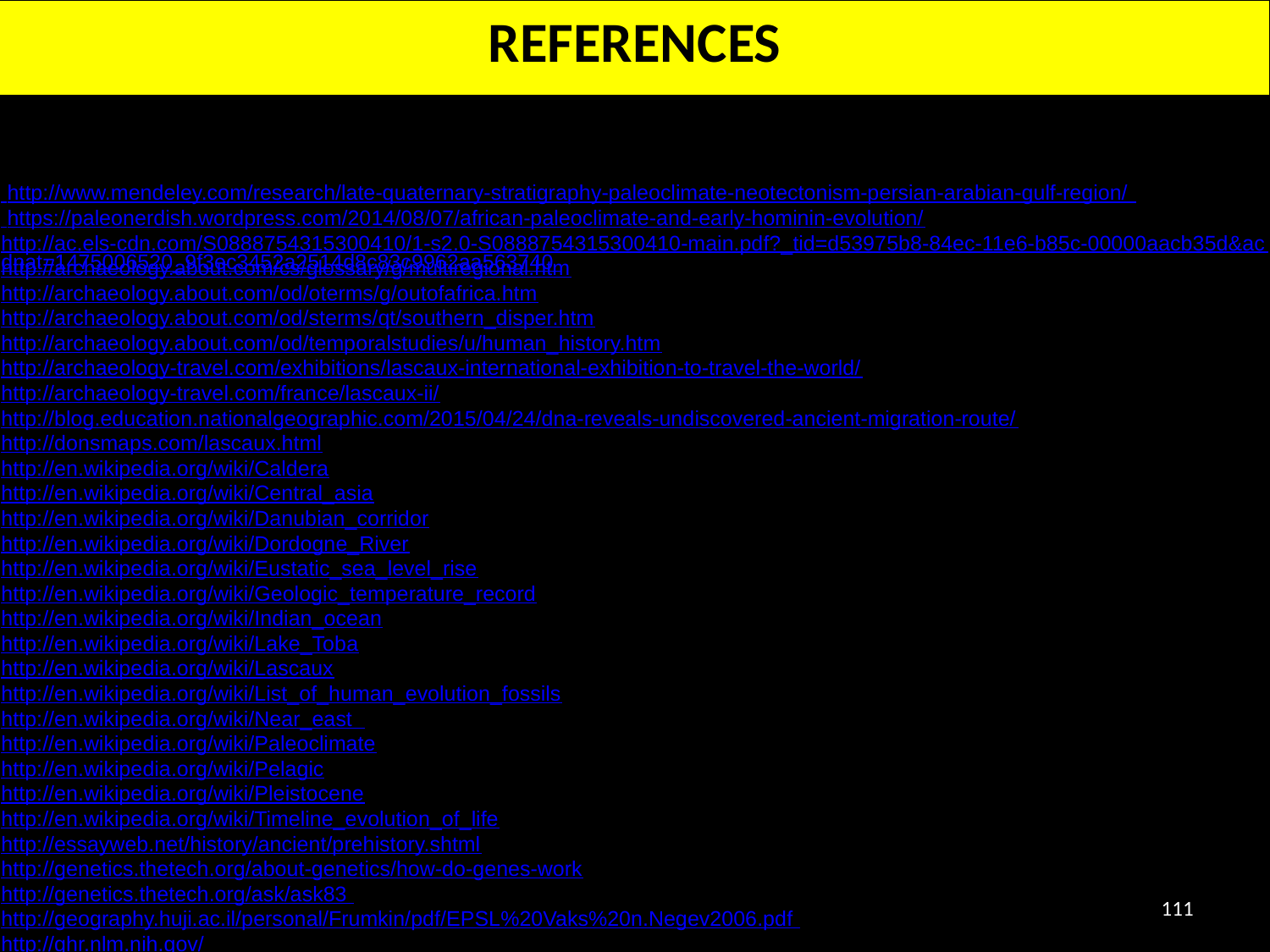

REFERENCES
| http://www.mendeley.com/research/late-quaternary-stratigraphy-paleoclimate-neotectonism-persian-arabian-gulf-region/ |
| --- |
| https://paleonerdish.wordpress.com/2014/08/07/african-paleoclimate-and-early-hominin-evolution/ |
| http://ac.els-cdn.com/S0888754315300410/1-s2.0-S0888754315300410-main.pdf?\_tid=d53975b8-84ec-11e6-b85c-00000aacb35d&acdnat=1475006520\_9f3ec3452a2514d8c83c9962aa563740 |
| http://archaeology.about.com/cs/glossary/g/multiregional.htm |
| http://archaeology.about.com/od/oterms/g/outofafrica.htm |
| http://archaeology.about.com/od/sterms/qt/southern\_disper.htm |
| http://archaeology.about.com/od/temporalstudies/u/human\_history.htm |
| http://archaeology-travel.com/exhibitions/lascaux-international-exhibition-to-travel-the-world/ |
| http://archaeology-travel.com/france/lascaux-ii/ |
| http://blog.education.nationalgeographic.com/2015/04/24/dna-reveals-undiscovered-ancient-migration-route/ |
| http://donsmaps.com/lascaux.html |
| http://en.wikipedia.org/wiki/Caldera |
| http://en.wikipedia.org/wiki/Central\_asia |
| http://en.wikipedia.org/wiki/Danubian\_corridor |
| http://en.wikipedia.org/wiki/Dordogne\_River |
| http://en.wikipedia.org/wiki/Eustatic\_sea\_level\_rise |
| http://en.wikipedia.org/wiki/Geologic\_temperature\_record |
| http://en.wikipedia.org/wiki/Indian\_ocean |
| http://en.wikipedia.org/wiki/Lake\_Toba |
| http://en.wikipedia.org/wiki/Lascaux |
| http://en.wikipedia.org/wiki/List\_of\_human\_evolution\_fossils |
| http://en.wikipedia.org/wiki/Near\_east |
| http://en.wikipedia.org/wiki/Paleoclimate |
| http://en.wikipedia.org/wiki/Pelagic |
| http://en.wikipedia.org/wiki/Pleistocene |
| http://en.wikipedia.org/wiki/Timeline\_evolution\_of\_life |
| http://essayweb.net/history/ancient/prehistory.shtml |
| http://genetics.thetech.org/about-genetics/how-do-genes-work |
| http://genetics.thetech.org/ask/ask83 |
| http://geography.huji.ac.il/personal/Frumkin/pdf/EPSL%20Vaks%20n.Negev2006.pdf |
| http://ghr.nlm.nih.gov/ |
| http://ghr.nlm.nih.gov/handbook/basics/gene |
| http://humanorigins.si.edu/evidence/human-evolution-timeline-interactive |
| http://humanorigins.si.edu/evidence/human-fossils/species/homo-habilis |
| http://humanorigins.si.edu/research/whats-hot-human-origins |
| http://humanorigins.si.edu/research/whats-hot-human-origins/oldest-fossil-our-genus |
| http://insights.wri.org/news/2012/06/400-ppm-carbon-dioxide-levels-cross-sobering-new-threshold |
| http://joamblog.weebly.com/uploads/2/5/6/7/25674713/4392086\_orig.jpg |
| http://johnhawks.net/taxonomy/term/369 |
| http://lascaux.fieldmuseum.org/behind-the-scenes/the-reproduction |
| http://life.time.com/culture/inside-lascaux-rare-unpublished/#5 |
| http://neuromuscular.wustl.edu/mitosyn.html#general |
| http://ngm.nationalgeographic.com/ngm/0603/feature2/images/mp\_download.2.pdf |
| http://scholarcommons.usf.edu/etd/2691/ |
| http://time.com/3879943/lascaux-early-color-photos-of-the-famous-cave-paintings-france-1947/ |
| http://whc.unesco.org/en/list/85 |
| http://www.actionbioscience.org/evolution/johanson.html |
| http://www.american-buddha.com/lascaux.1.htm |
| http://www.ancient-wisdom.com/caveart.htm |
| http://www.bradshawfoundation.com/clottes/themes.php |
| http://www.broadinstitute.org/education/glossary/genome |
| http://www.broadinstitute.org/science/programs/genome-biology/genome-biology-and-cell-circuits-program |
| http://www.dailymotion.com/video/xb1ek1\_la-grotte-de-lascaux\_school |
| http://www.dalamatiacity.com/seaLevels.jpg |
| http://www.donsmaps.com/lascaux.html |
| http://www.enchantedlearning.com/subjects/ocean/ |
| http://www.fodors.com/world/europe/france/the-dordogne/things-to-do/sights/reviews/grotte-de-lascaux-475215 |
| http://www.france.fr/en/regions-and-cities/aquitaine-cradle-humanity |
| http://www.genetics.edu.au/Publications-and-Resources/Genetics-Fact-Sheets/FactSheetDNAGenesChromosomes |
| http://www.geoportail.gouv.fr/accueil |
| http://www.giwersworld.org/science/MIGRATION/hss-migration.phtml |
| http://www.indiana.edu/~arch/saa/matrix/ia/ia03\_mod\_10.html |
| http://www.lascaux.culture.fr/#/en/00.xml/index3.html |
| http://www.lascaux-expo.fr/en/ |
| http://www.ldeo.columbia.edu/~peter/site/Papers\_files/deMenocal.Tierney.2012.pdf |
| http://www.ldeo.columbia.edu/~peter/site/Research/Entries/2014/8/19\_African\_Climate\_and\_Early\_Human\_Evolution.html |
| http://www.metmuseum.org/toah/hd/lasc/hd\_lasc.htm#/01/World-Map |
| http://www.mitchellteachers.net/WorldHistory/MrMEarlyHumansProject/MrMAhttp://www.ancient-wisdom.com/caveart.htmnalyzingPaleolithicArtA |
| http://www.mitchellteachers.net/WorldHistory/MrMEarlyHumansProject/MrMAnalyzingPaleolithicArtA |
| http://www.mitchellteachers.net/WorldHistory/MrMEarlyHumansProject/MrMAnalyzingPaleolithicArtAssignment.html |
| http://www.nature.com/scitable/knowledge/earth-s-climate-past-present-and-future-40378823 |
| http://www.npr.org/2014/10/08/354166930/indonesian-cave-paintings-as-old-as-europes-ancient-art |
| http://www.pnas.org/content/104/42/16422.full |
| http://www.projet-lascaux.com/en/lascaux-3 |
| http://www.saps.org.uk/saps-associates/browse-q-and-a/473-how-much-dna-do-plants-share-with-humans-over-99 |
| http://www.sciencedirect.com/science/article/pii/S0025322799000110 |
| http://www.sciencedirect.com/science/article/pii/S003101820700168X |
| http://www.sciencemag.org/news/2015/09/dna-neandertal-relative-may-shake-human-family-tree |
| http://www.showcaves.com/english/fr/showcaves/Lascaux.html |
| http://www.transpacificproject.com/wp-content/uploads/2011/06/GenographicProjectMapBig1.jpg |
| http://www.transpacificproject.com/wpcontent/uploads/2011/06/MigrationAnatomicallyModHumans1.jpg |
| http://www.visual-arts-cork.com/artist-paints/prehistoric-colour-palette.htm |
| http://www.webfamilytree.com/50,000\_year\_human\_history.htm |
| http://www.wired.com/wiredscience/2010/12/egypt-lake/ |
| https://en.m.wikipedia.org/wiki/Mitochondrial\_Eve |
| https://en.wikipedia.org/wiki/Art\_of\_the\_Upper\_Paleolithic |
| https://en.wikipedia.org/wiki/Cave\_painting |
| https://en.wikipedia.org/wiki/Genome |
| https://en.wikipedia.org/wiki/List\_of\_archaeological\_periods |
| https://en.wikipedia.org/wiki/North\_African\_climate\_cycles |
| https://en.wikipedia.org/wiki/Recent\_African\_origin\_of\_modern\_humans |
| https://en.wikipedia.org/wiki/Suez\_Canal |
| https://en.wikipedia.org/wiki/Synoptic\_table\_of\_the\_principal\_old\_world\_prehistoric\_cultures |
| https://en.wikipedia.org/wiki/Three-age\_system |
| https://en.wikipedia.org/wiki/Timeline\_of\_human\_evolution |
| https://en.wikipedia.org/wiki/Toba\_catastrophe\_theory |
| https://en.wikipedia.org/wiki/Younger\_Dryas |
| https://genographic.nationalgeographic.com/science-behind/ |
| https://stevengoddard.wordpress.com/tracking-us-temperature-fraud/ |
| https://unlockinglifescode.org/explore/genome-within-us/reading-lifes-code |
| https://upload.wikimedia.org/wikipedia/commons/thumb/2/27/Spreading\_homo\_sapiens\_la.svg/2000px-Spreading\_homo\_sapiens\_la.svg.png |
| https://www.khanacademy.org/science/biology/cellular-molecular-biology/mitosis/a/phases-of-mitosis |
| https://www.ncbi.nlm.nih.gov/pubmed/21273486 |
| https://www.ncdc.noaa.gov/sotc/global/201608 |
| https://www.youtube.com/user/GenomeTV |
| Rick Steve’s: https://www.youtube.com/watch?v=UnSq0c7jM-A |
|  |
111